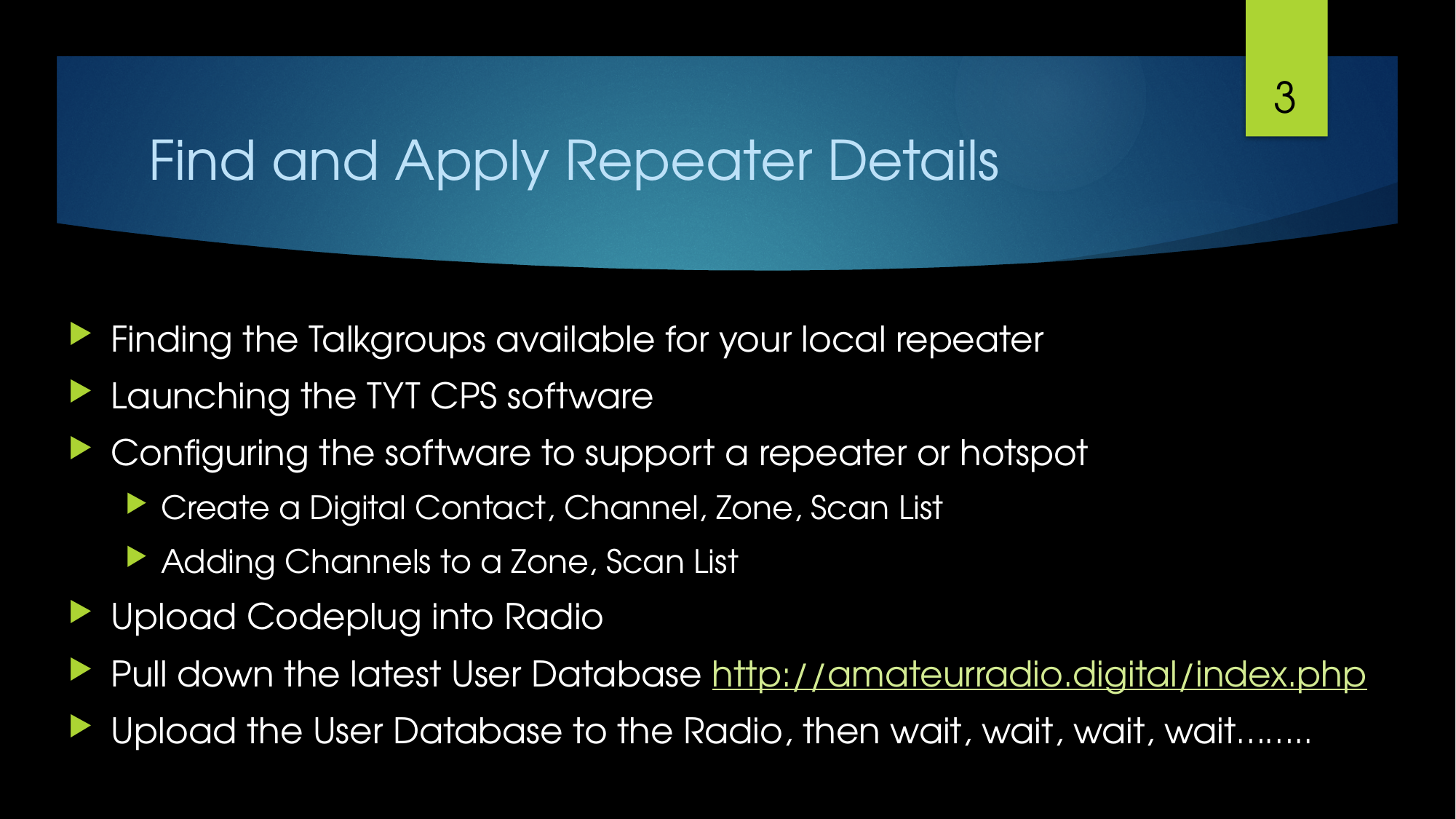

3
# Find and Apply Repeater Details
Finding the Talkgroups available for your local repeater
Launching the TYT CPS software
Configuring the software to support a repeater or hotspot
Create a Digital Contact, Channel, Zone, Scan List
Adding Channels to a Zone, Scan List
Upload Codeplug into Radio
Pull down the latest User Database http://amateurradio.digital/index.php
Upload the User Database to the Radio, then wait, wait, wait, wait……..